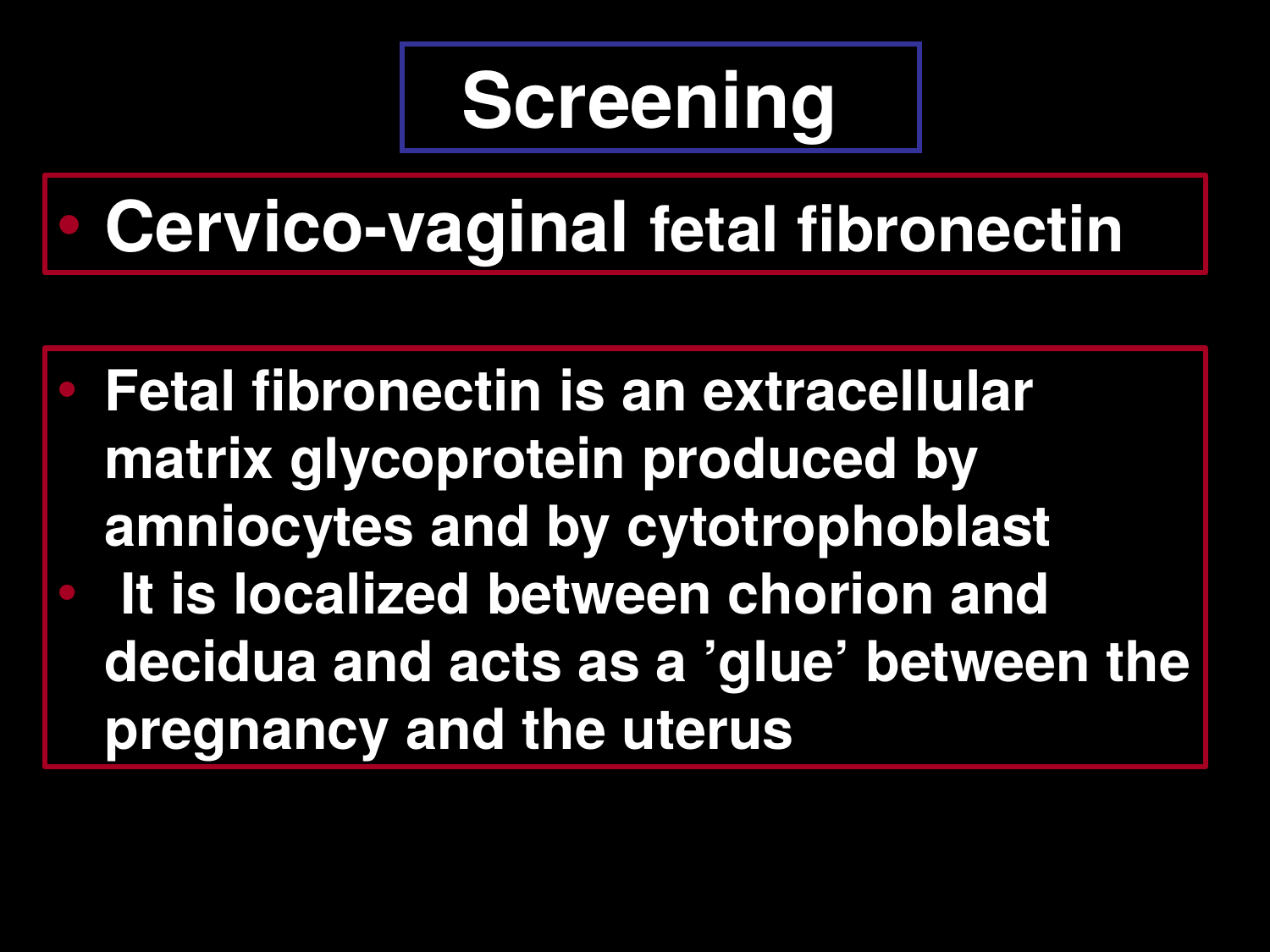

# Screening
Cervico-vaginal fetal fibronectin
Fetal fibronectin is an extracellular matrix glycoprotein produced by amniocytes and by cytotrophoblast
 It is localized between chorion and decidua and acts as a ’glue’ between the pregnancy and the uterus